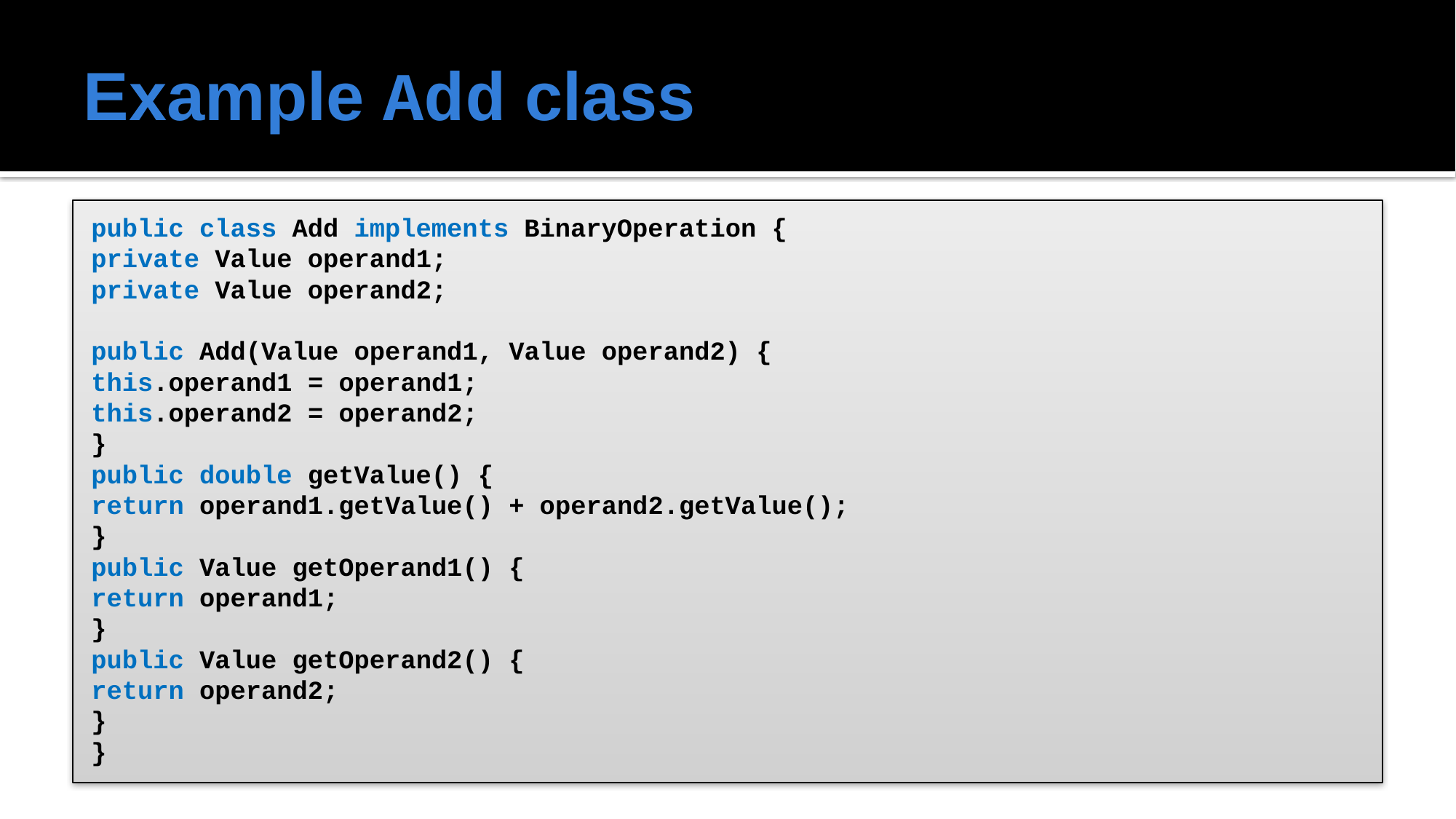

# Example Add class
public class Add implements BinaryOperation {
	private Value operand1;
	private Value operand2;

	public Add(Value operand1, Value operand2) {
		this.operand1 = operand1;
		this.operand2 = operand2;
	}
	public double getValue() {
		return operand1.getValue() + operand2.getValue();
	}
	public Value getOperand1() {
		return operand1;
	}
	public Value getOperand2() {
		return operand2;
	}
}